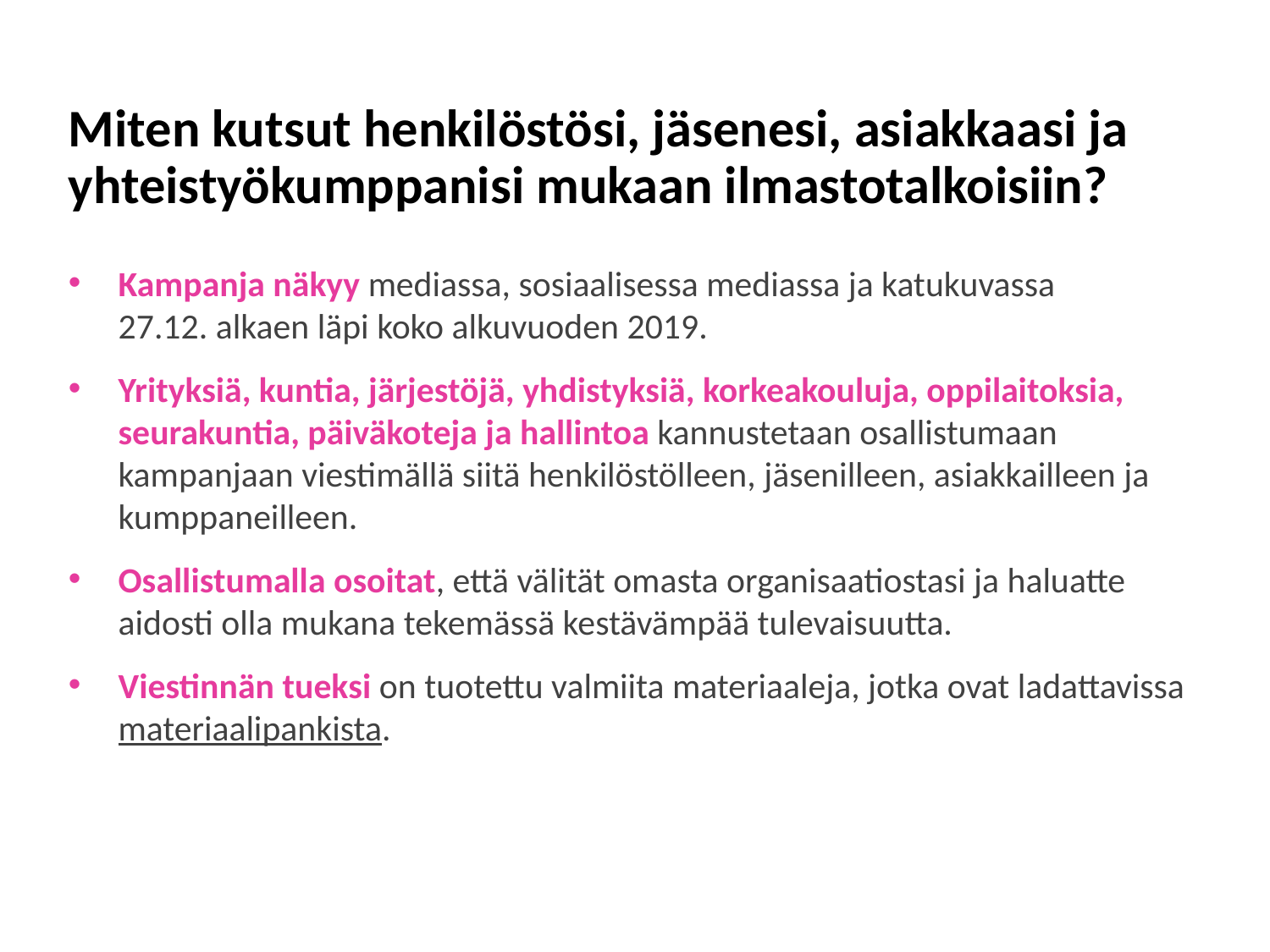

# Miten kutsut henkilöstösi, jäsenesi, asiakkaasi ja yhteistyökumppanisi mukaan ilmastotalkoisiin?
Kampanja näkyy mediassa, sosiaalisessa mediassa ja katukuvassa
27.12. alkaen läpi koko alkuvuoden 2019.
Yrityksiä, kuntia, järjestöjä, yhdistyksiä, korkeakouluja, oppilaitoksia, seurakuntia, päiväkoteja ja hallintoa kannustetaan osallistumaan kampanjaan viestimällä siitä henkilöstölleen, jäsenilleen, asiakkailleen ja kumppaneilleen.
Osallistumalla osoitat, että välität omasta organisaatiostasi ja haluatte aidosti olla mukana tekemässä kestävämpää tulevaisuutta.
Viestinnän tueksi on tuotettu valmiita materiaaleja, jotka ovat ladattavissa materiaalipankista.
11.12.2018
KESTÄVÄN KEHITYKSEN YHTEISKUNTASITOUMUS
12